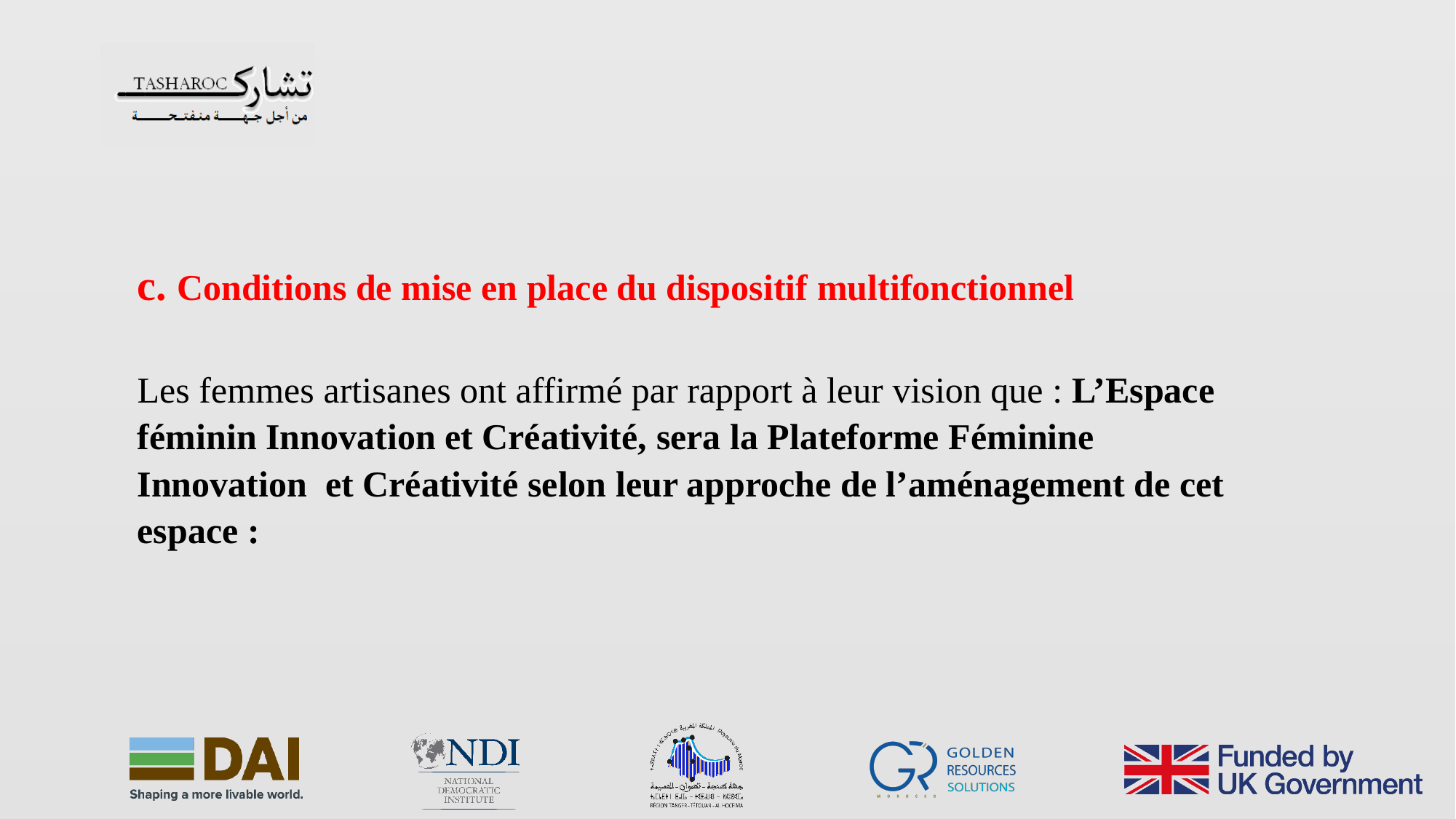

c. Conditions de mise en place du dispositif multifonctionnel

Les femmes artisanes ont affirmé par rapport à leur vision que : L’Espace féminin Innovation et Créativité, sera la Plateforme Féminine Innovation  et Créativité selon leur approche de l’aménagement de cet espace :